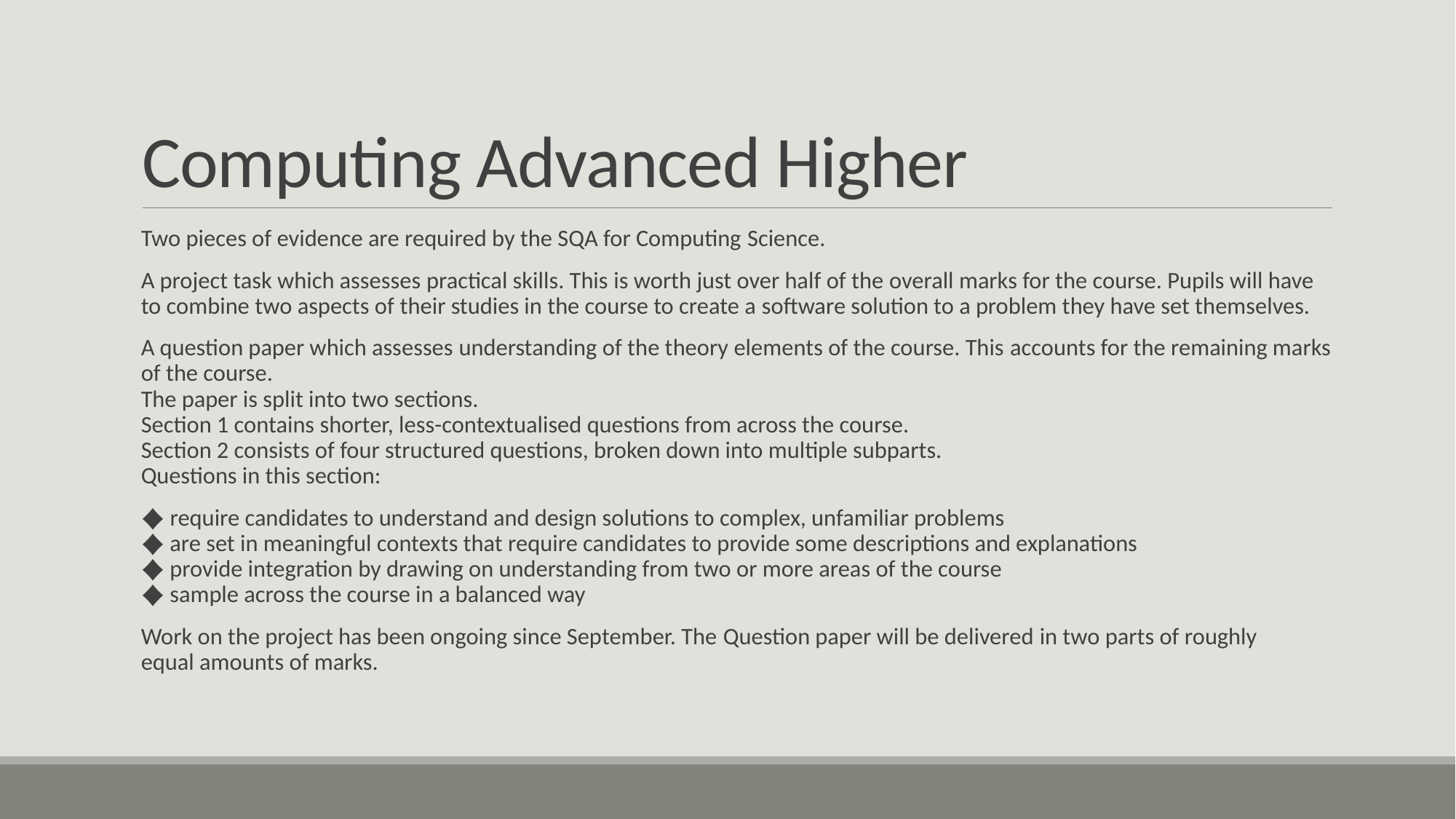

# Computing Advanced Higher
Two pieces of evidence are required by the SQA for Computing Science.
A project task which assesses practical skills. This is worth just over half of the overall marks for the course. Pupils will have to combine two aspects of their studies in the course to create a software solution to a problem they have set themselves.
A question paper which assesses understanding of the theory elements of the course. This accounts for the remaining marks of the course. 
The paper is split into two sections.
Section 1 contains shorter, less-contextualised questions from across the course.
Section 2 consists of four structured questions, broken down into multiple subparts.
Questions in this section:
♦ require candidates to understand and design solutions to complex, unfamiliar problems
♦ are set in meaningful contexts that require candidates to provide some descriptions and explanations
♦ provide integration by drawing on understanding from two or more areas of the course
♦ sample across the course in a balanced way
Work on the project has been ongoing since September. The Question paper will be delivered in two parts of roughly equal amounts of marks.